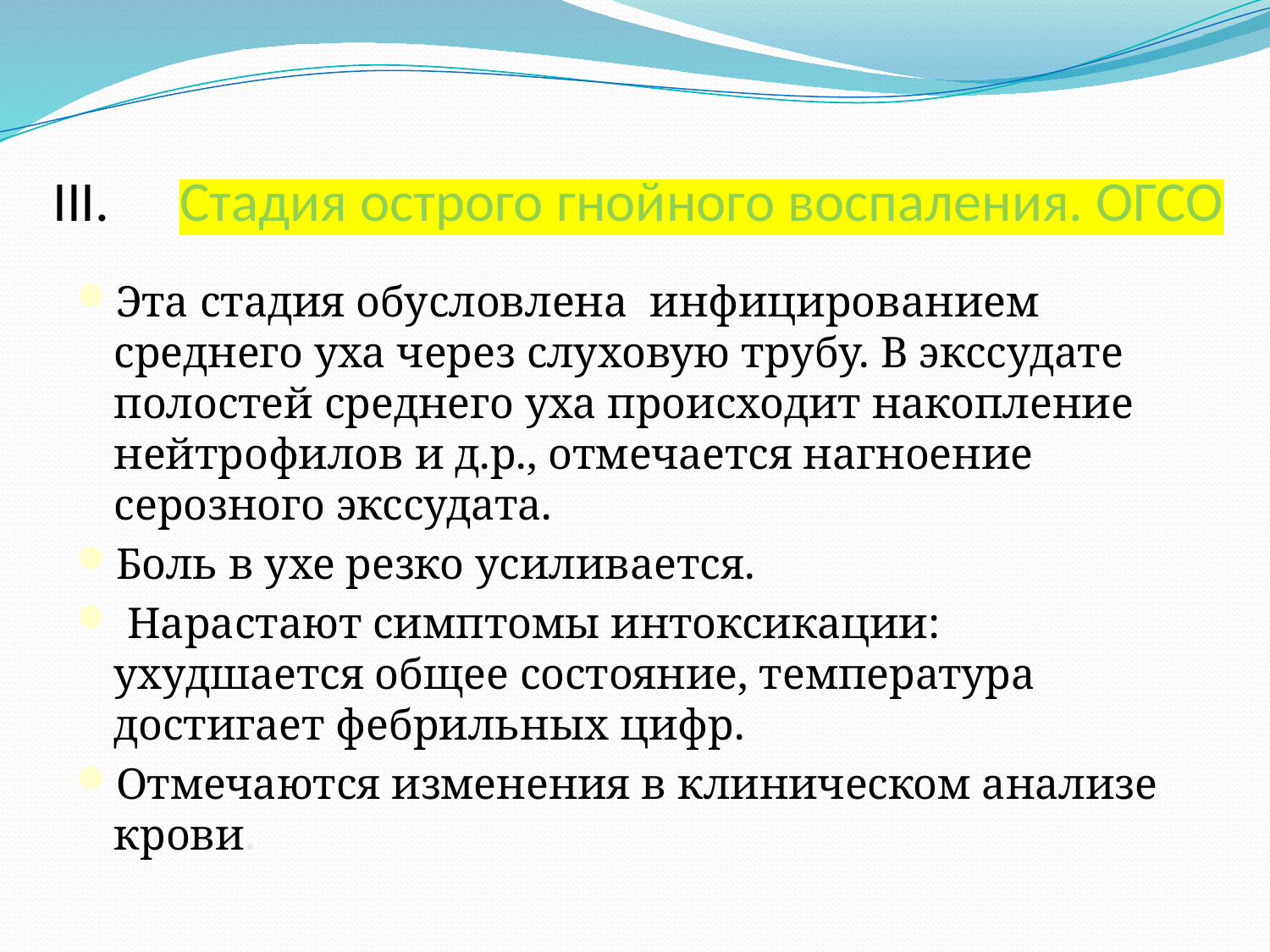

# III.	Стадия острого гнойного воспаления. ОГСО
Эта стадия обусловлена  инфицированием среднего уха через слуховую трубу. В экссудате полостей среднего уха происходит накопление нейтрофилов и д.р., отмечается нагноение серозного экссудата.
Боль в ухе резко усиливается.
 Нарастают симптомы интоксикации: ухудшается общее состояние, температура достигает фебрильных цифр.
Отмечаются изменения в клиническом анализе крови.